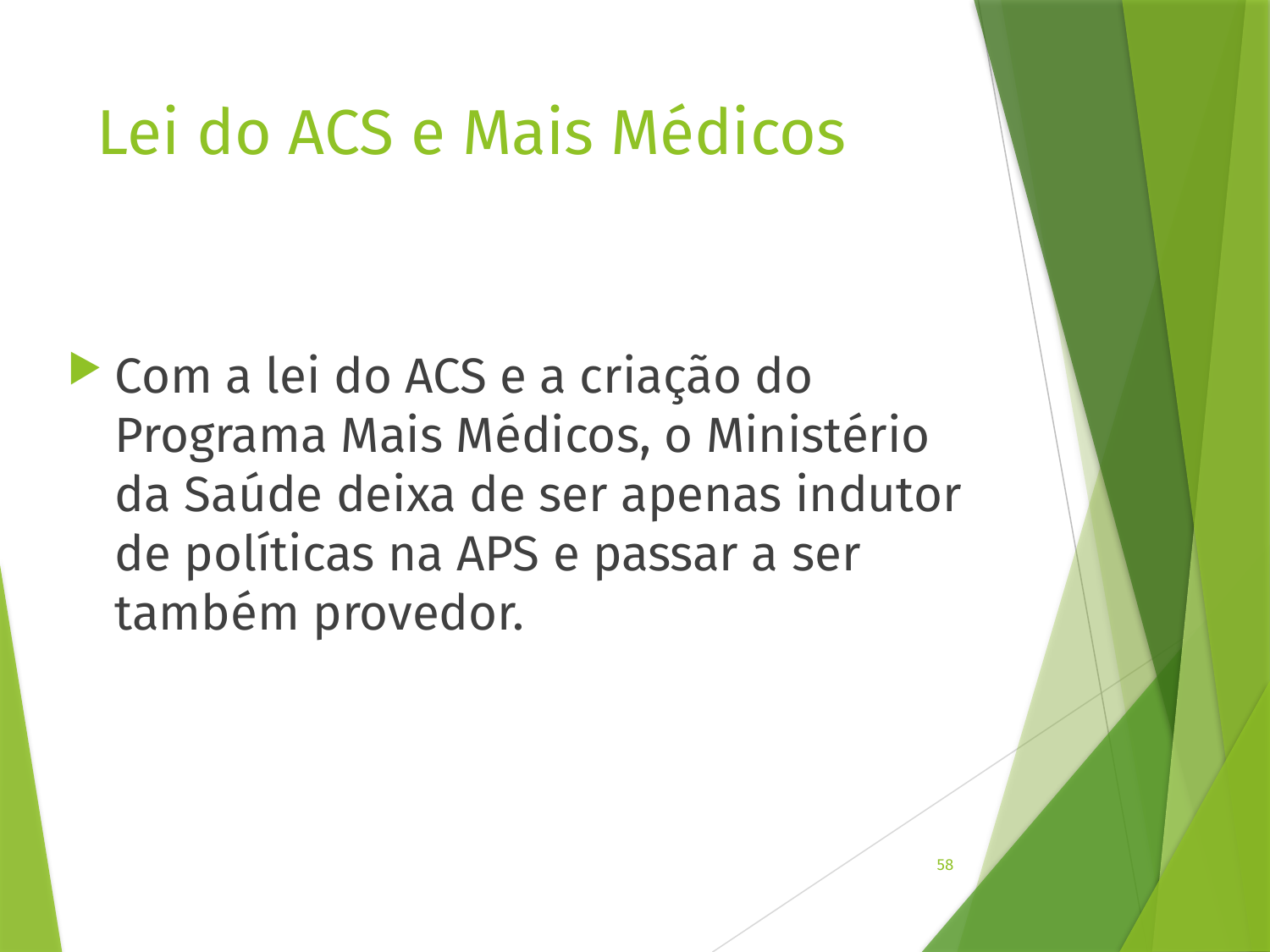

# Lei do ACS e Mais Médicos
Com a lei do ACS e a criação do Programa Mais Médicos, o Ministério da Saúde deixa de ser apenas indutor de políticas na APS e passar a ser também provedor.
58